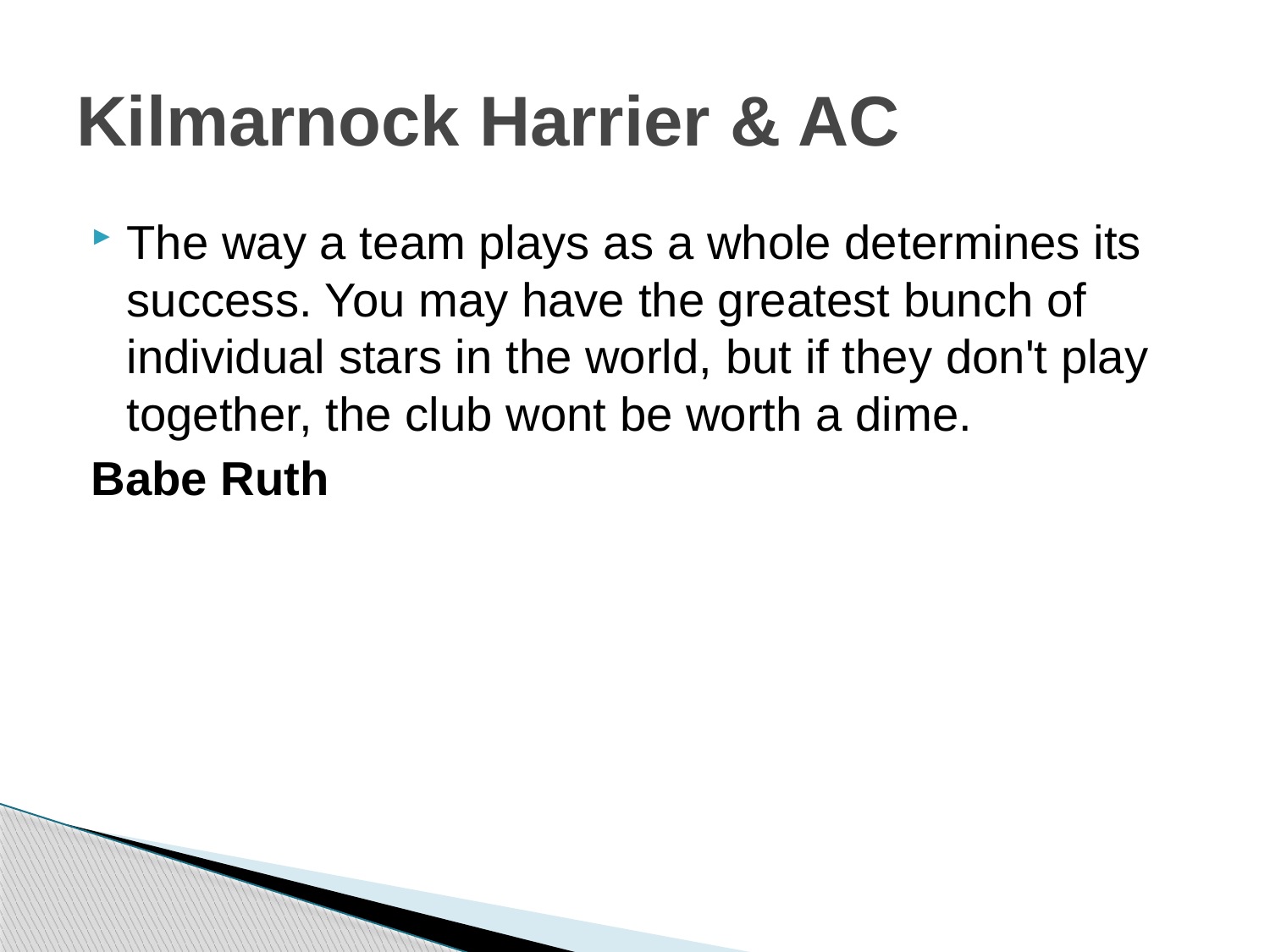

# Kilmarnock Harrier & AC
The way a team plays as a whole determines its success. You may have the greatest bunch of individual stars in the world, but if they don't play together, the club wont be worth a dime.
Babe Ruth